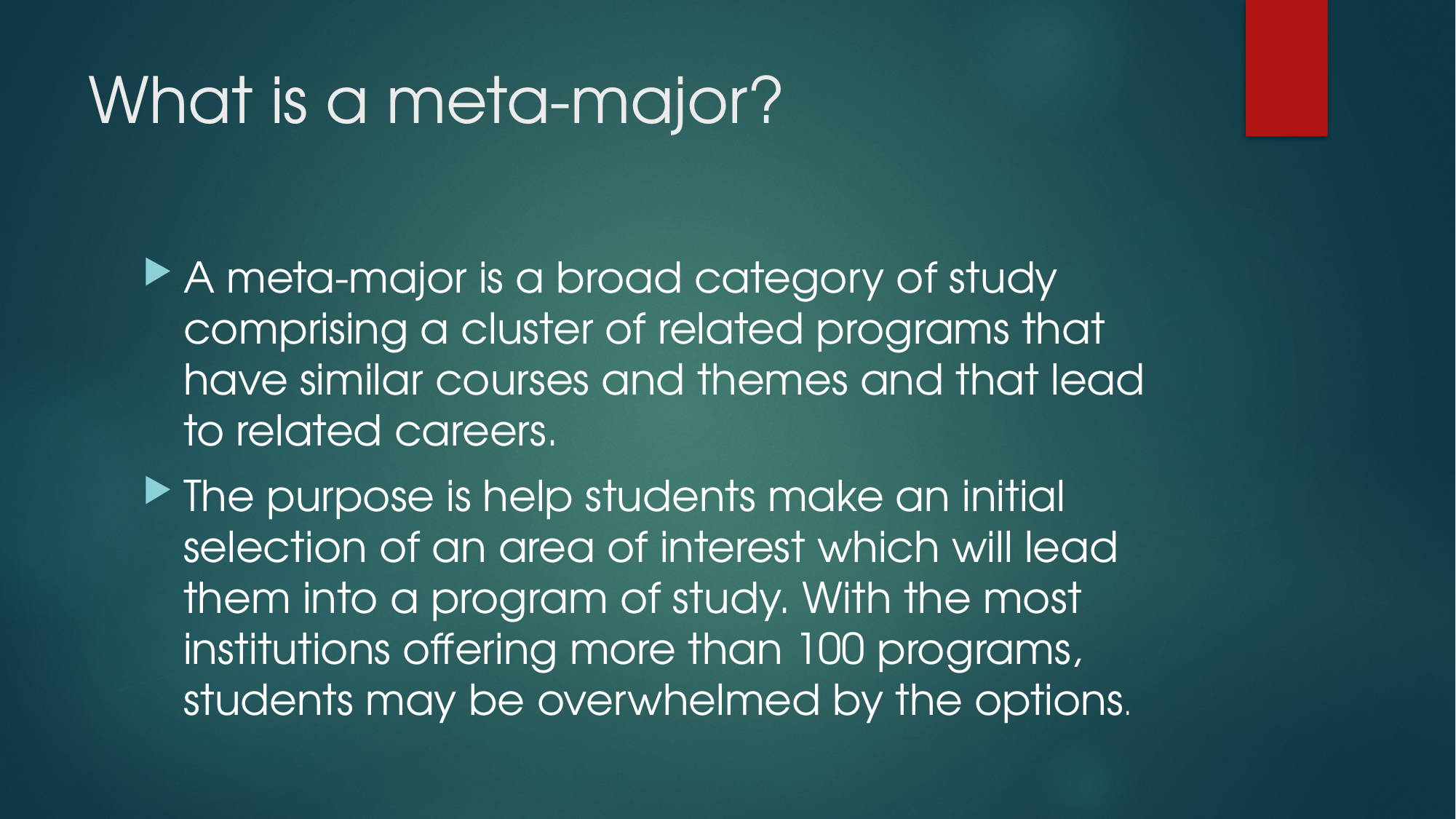

# What is a meta-major?
A meta-major is a broad category of study comprising a cluster of related programs that have similar courses and themes and that lead to related careers.
The purpose is help students make an initial selection of an area of interest which will lead them into a program of study. With the most institutions offering more than 100 programs, students may be overwhelmed by the options.